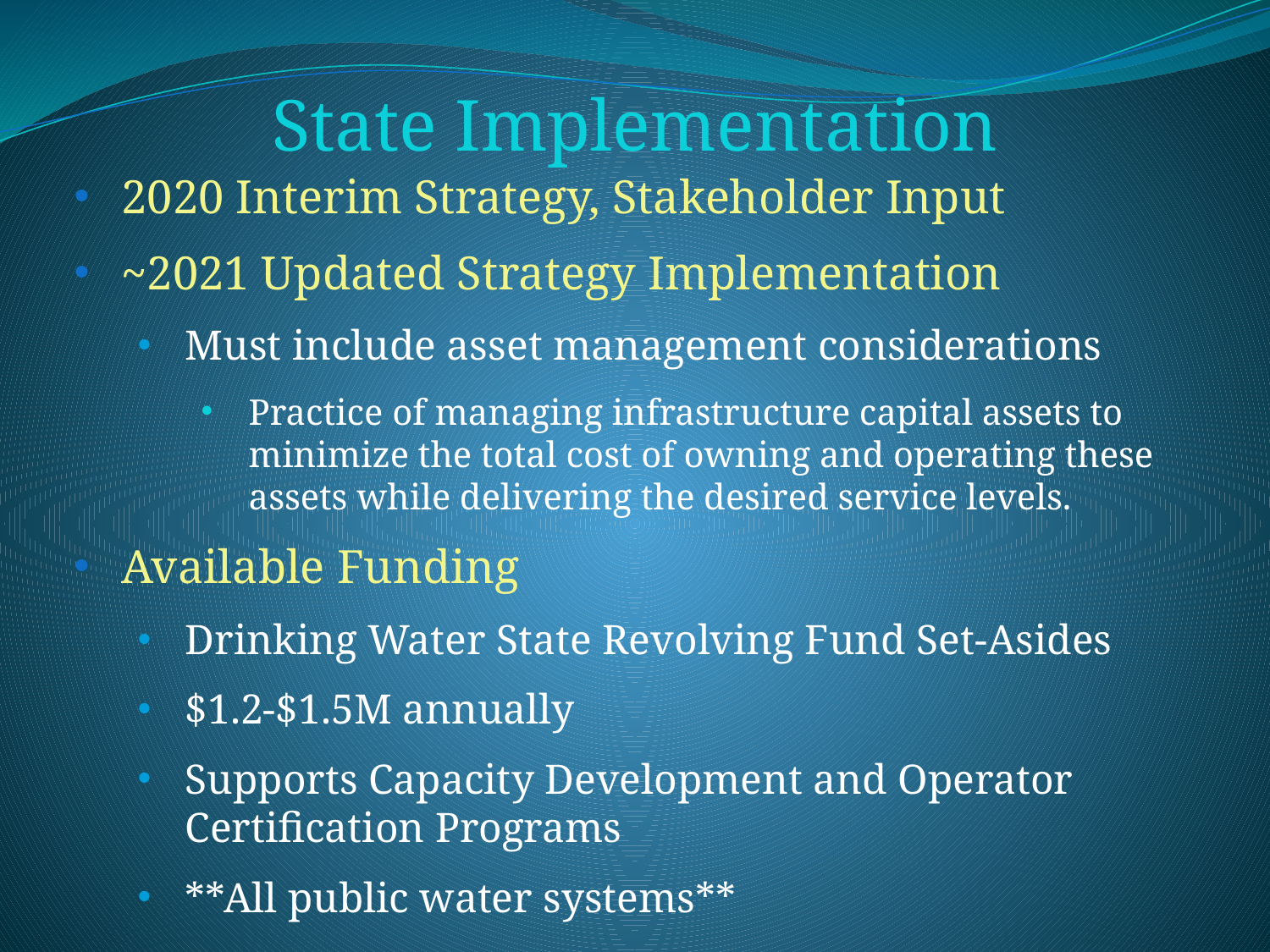

State Implementation
2020 Interim Strategy, Stakeholder Input
~2021 Updated Strategy Implementation
Must include asset management considerations
Practice of managing infrastructure capital assets to minimize the total cost of owning and operating these assets while delivering the desired service levels.
Available Funding
Drinking Water State Revolving Fund Set-Asides
$1.2-$1.5M annually
Supports Capacity Development and Operator Certification Programs
**All public water systems**